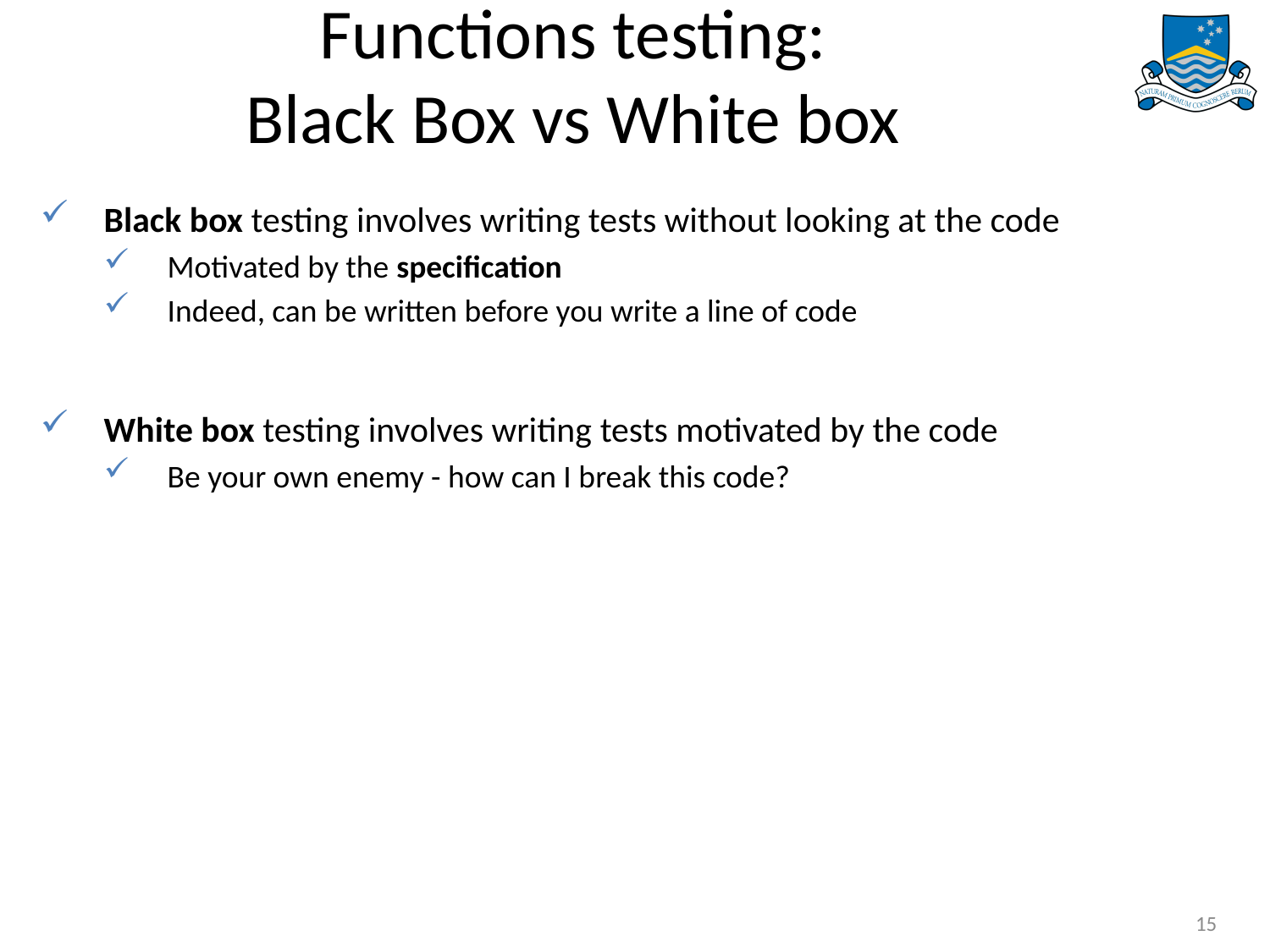

# Functions testing: Black Box vs White box

Black box testing involves writing tests without looking at the code
Motivated by the specification
Indeed, can be written before you write a line of code

White box testing involves writing tests motivated by the code
Be your own enemy - how can I break this code?

15